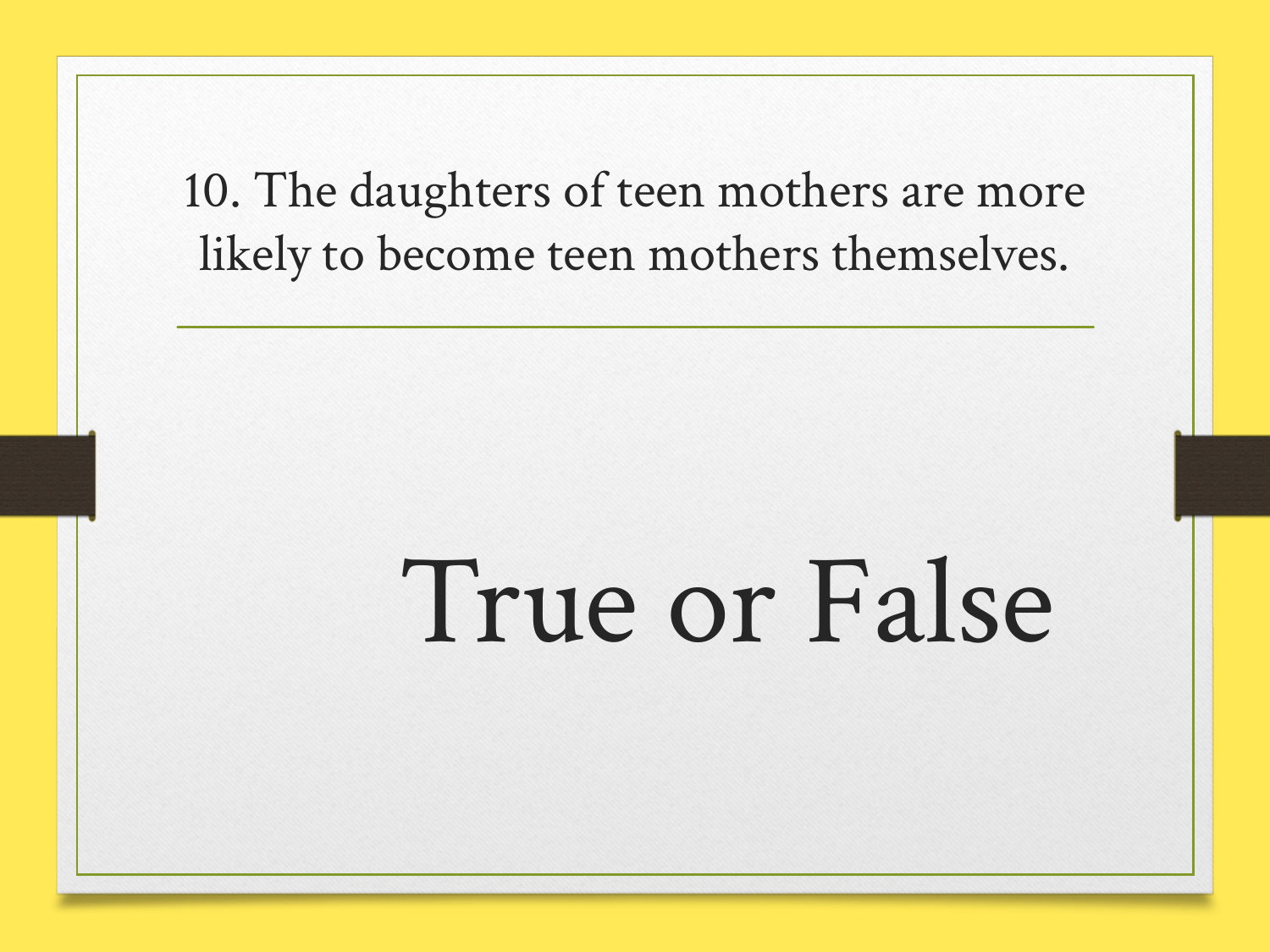

# 10. The daughters of teen mothers are more likely to become teen mothers themselves.

		  True or False